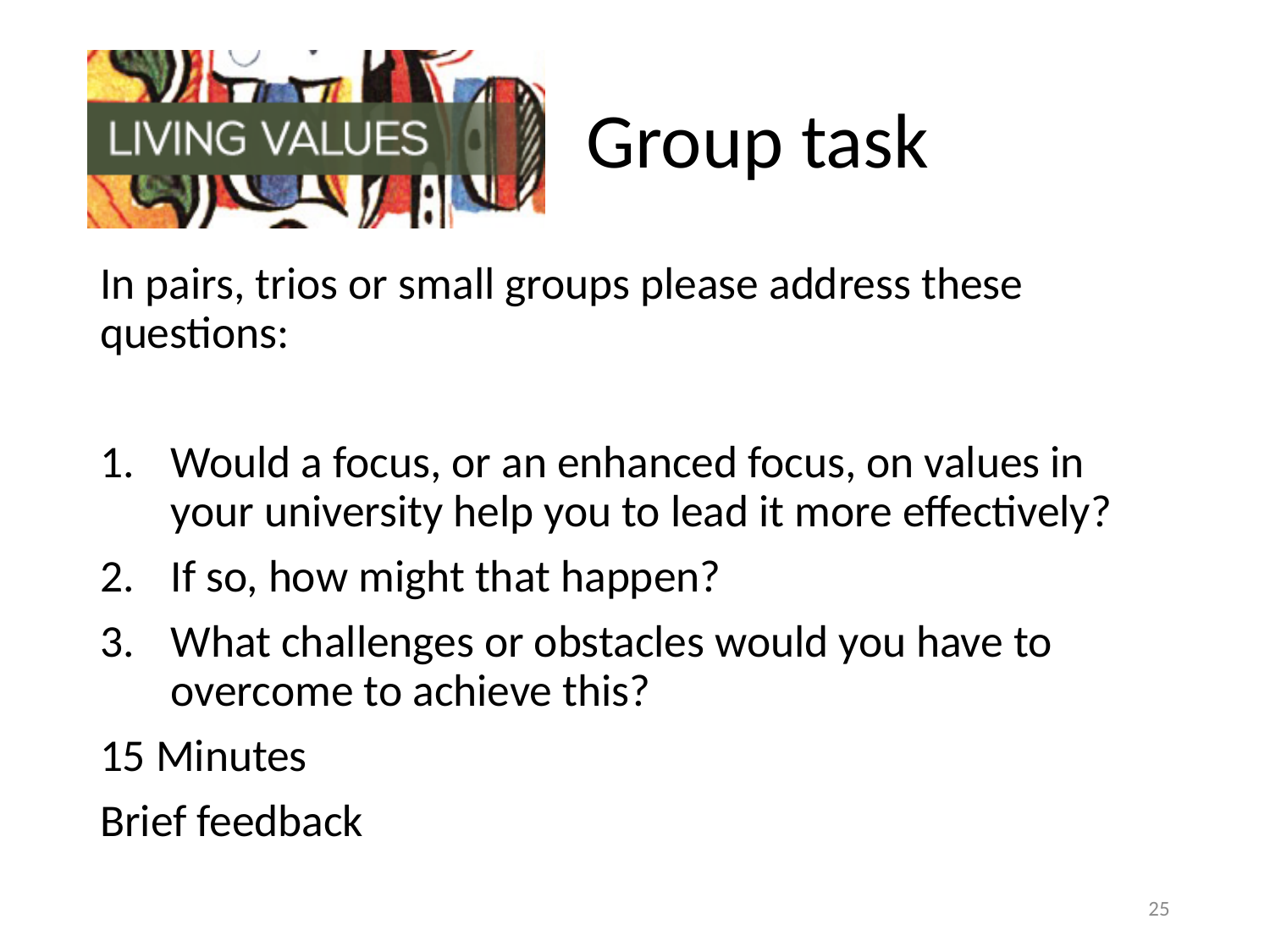

# Group task
In pairs, trios or small groups please address these questions:

Would a focus, or an enhanced focus, on values in your university help you to lead it more effectively?
If so, how might that happen?
What challenges or obstacles would you have to overcome to achieve this?
15 Minutes
Brief feedback

25